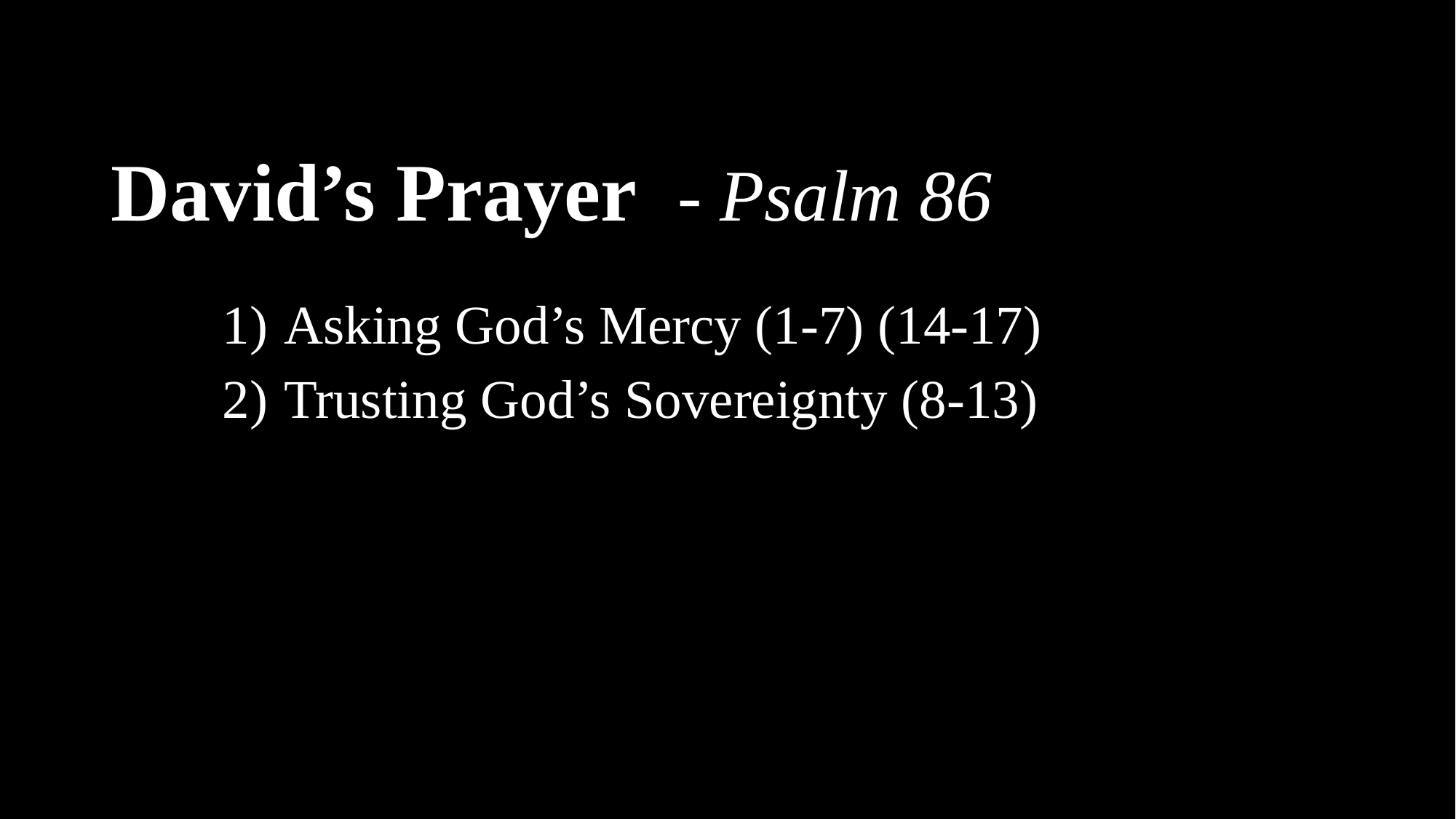

# David’s Prayer  - Psalm 86
Asking God’s Mercy (1-7) (14-17)
Trusting God’s Sovereignty (8-13)